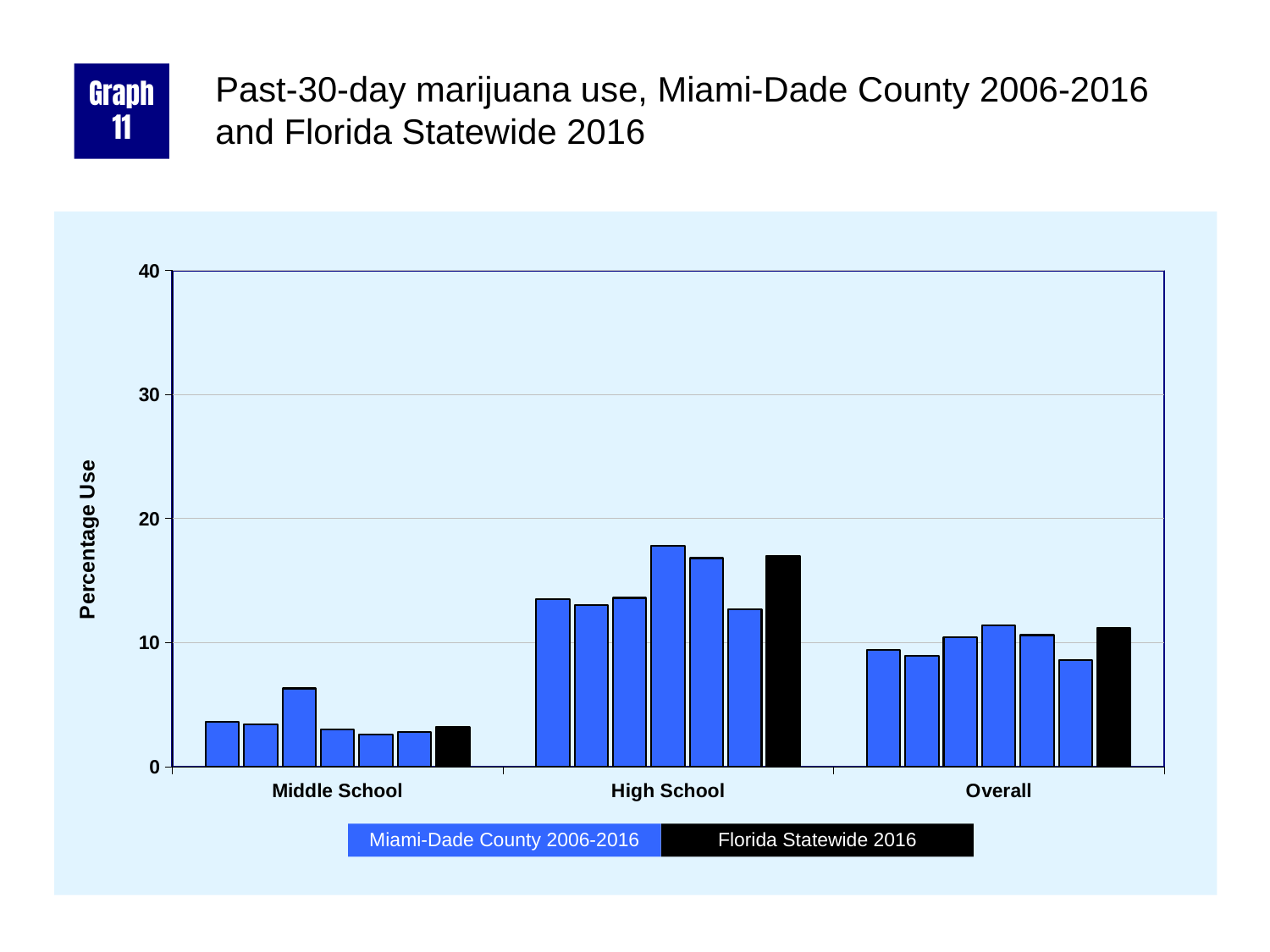

Graph 11
Past-30-day marijuana use, Miami-Dade County 2006-2016 and Florida Statewide 2016

### Chart

| Category | County 2006 | County 2008 | County 2010 | County 2012 | County 2014 | County 2016 | Florida 2016 |
|---|---|---|---|---|---|---|---|
| Middle School | 3.6 | 3.4 | 6.3 | 3.0 | 2.6 | 2.8 | 3.2 |
| High School | 13.5 | 13.0 | 13.6 | 17.8 | 16.8 | 12.7 | 17.0 |
| Overall | 9.4 | 8.9 | 10.4 | 11.4 | 10.6 | 8.6 | 11.2 |
Florida Statewide 2016
Miami-Dade County 2006-2016